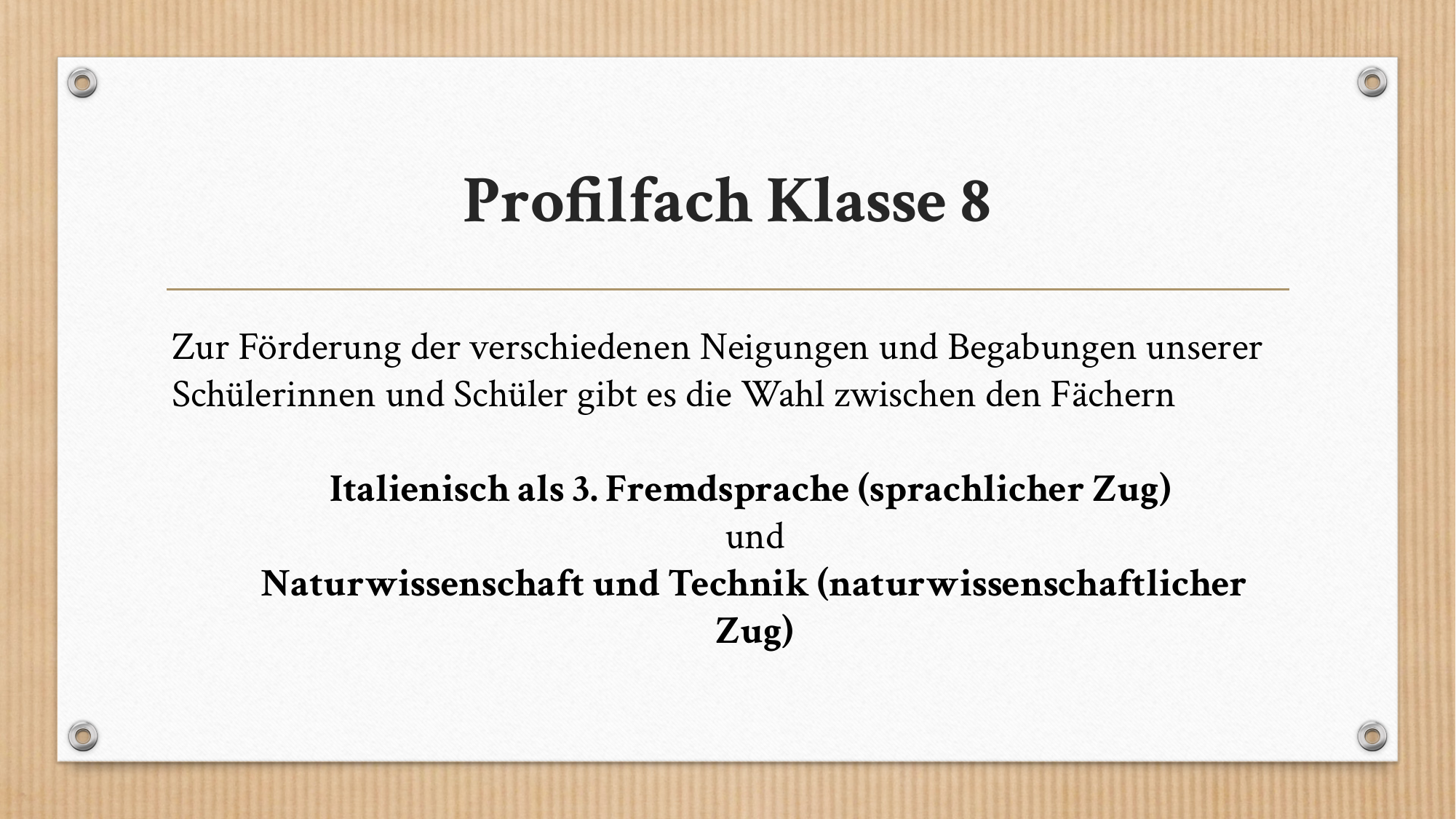

# Profilfach Klasse 8
Zur Förderung der verschiedenen Neigungen und Begabungen unserer Schülerinnen und Schüler gibt es die Wahl zwischen den Fächern

Italienisch als 3. Fremdsprache (sprachlicher Zug)
und
Naturwissenschaft und Technik (naturwissenschaftlicher Zug)